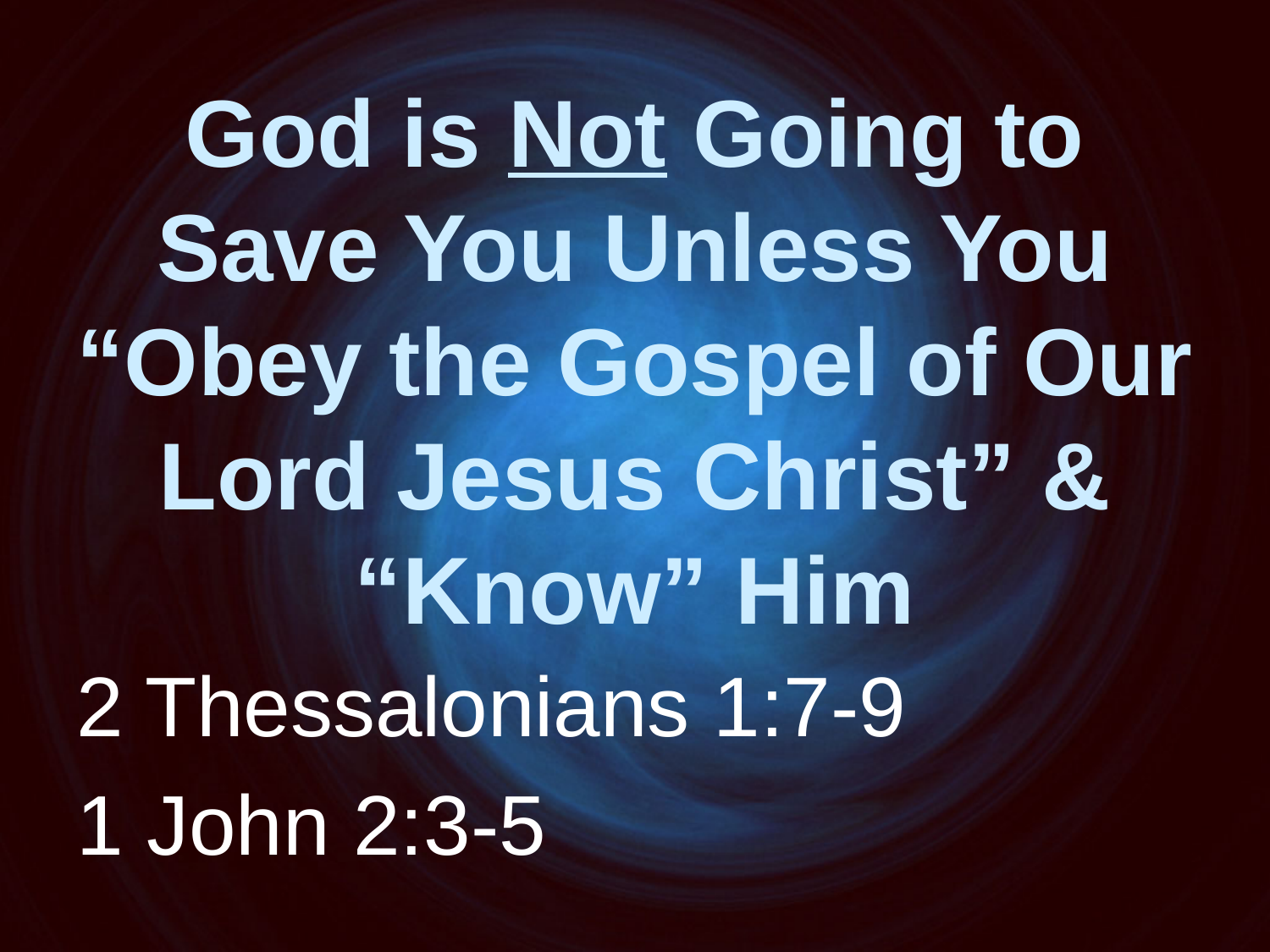

# God is Not Going to Save You Unless You “Obey the Gospel of Our Lord Jesus Christ” & “Know” Him
2 Thessalonians 1:7-9
1 John 2:3-5